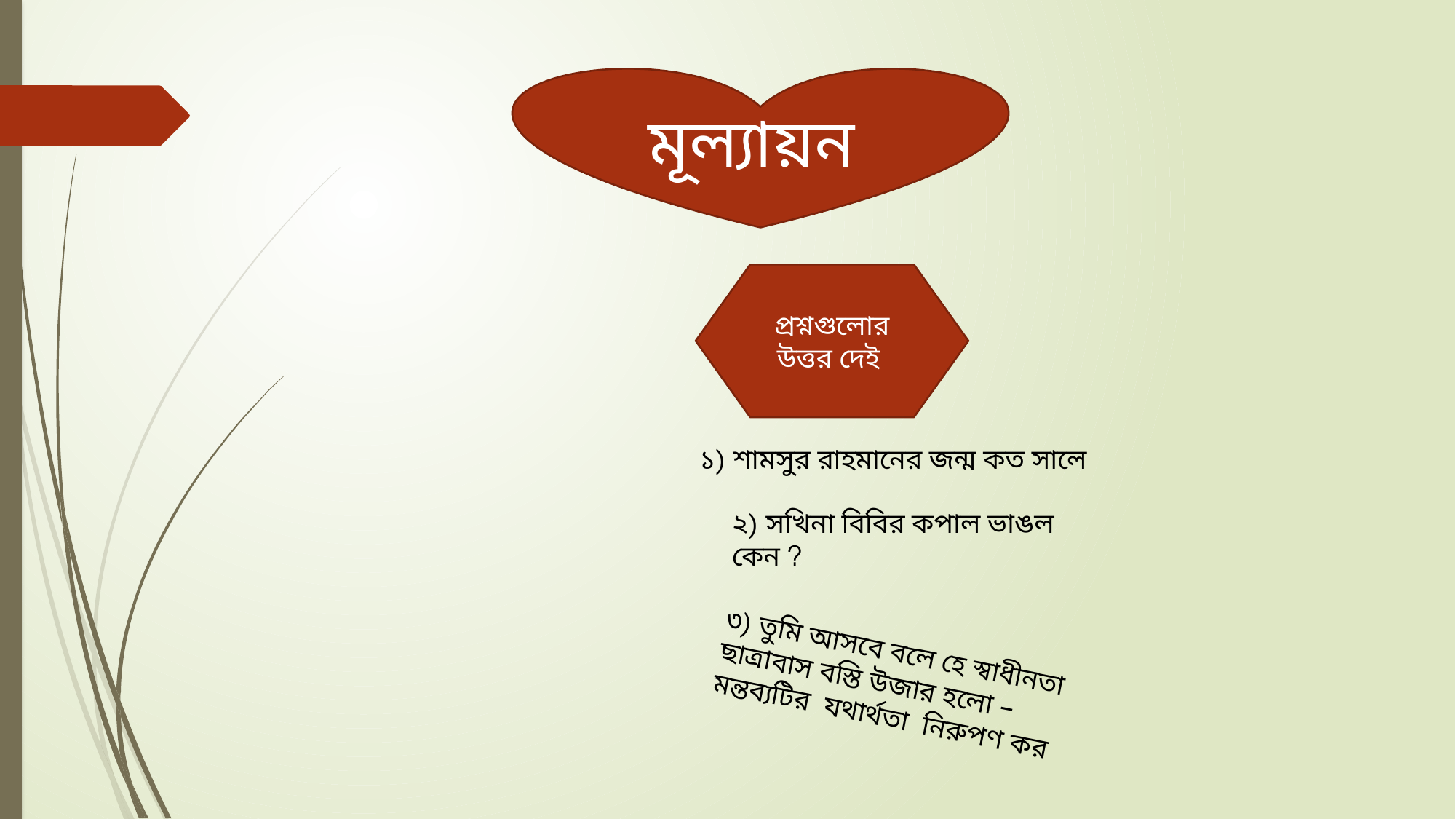

মূল্যায়ন
প্রশ্নগুলোর উত্তর দেই
১) শামসুর রাহমানের জন্ম কত সালে
২) সখিনা বিবির কপাল ভাঙল কেন ?
৩) তুমি আসবে বলে হে স্বাধীনতা ছাত্রাবাস বস্তি উজার হলো –মন্তব্যটির  যথার্থতা  নিরুপণ কর